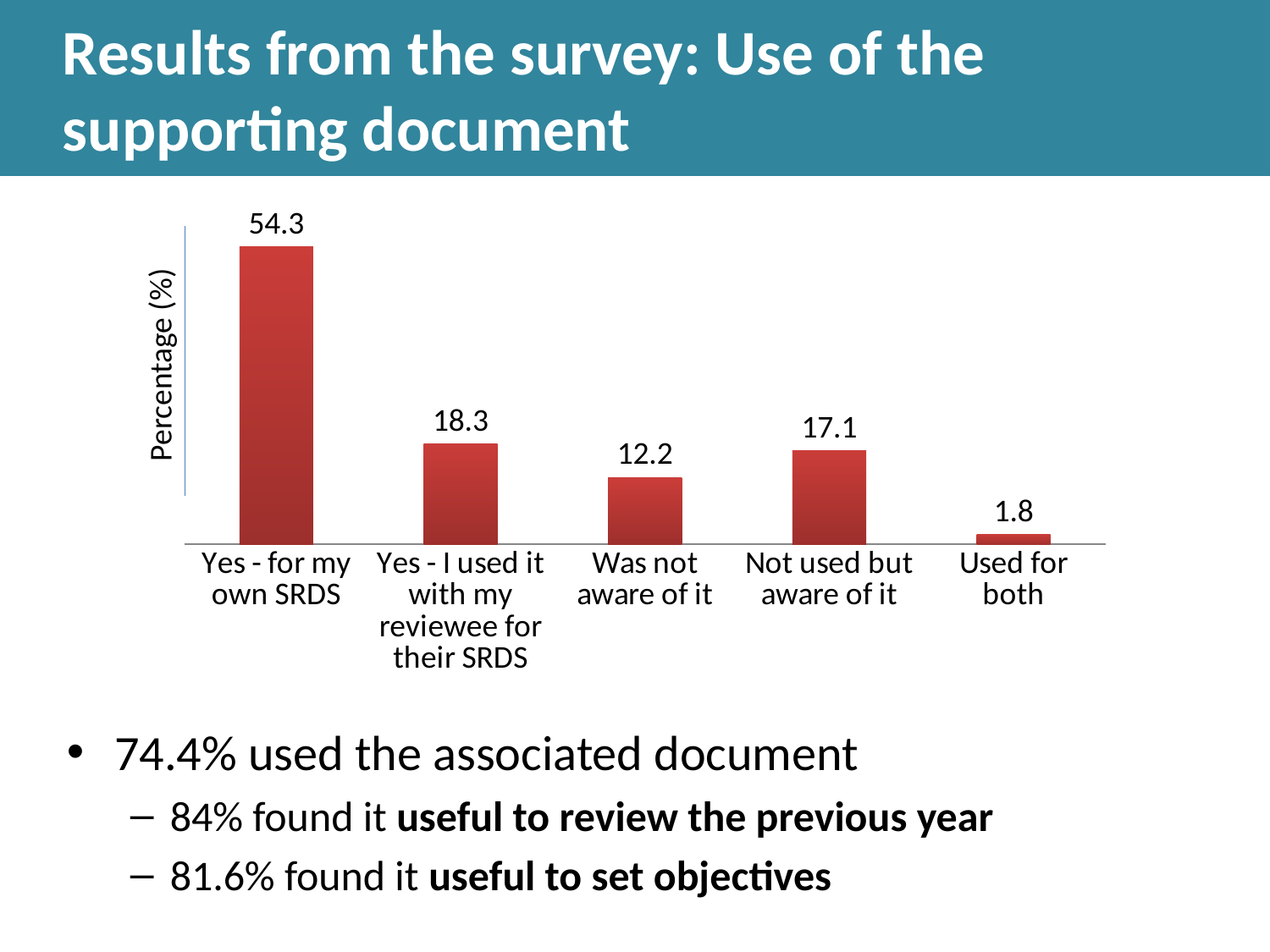

Results from the survey: Use of the supporting document

### Chart

| Category |  |
|---|---|
| Yes - for my own SRDS | 54.26829268292685 |
| Yes - I used it with my reviewee for their SRDS | 18.29268292682925 |
| Was not aware of it | 12.19512195121951 |
| Not used but aware of it | 17.07317073170732 |
| Used for both | 1.829268292682927 |
Percentage (%)

74.4% used the associated document
84% found it useful to review the previous year
81.6% found it useful to set objectives